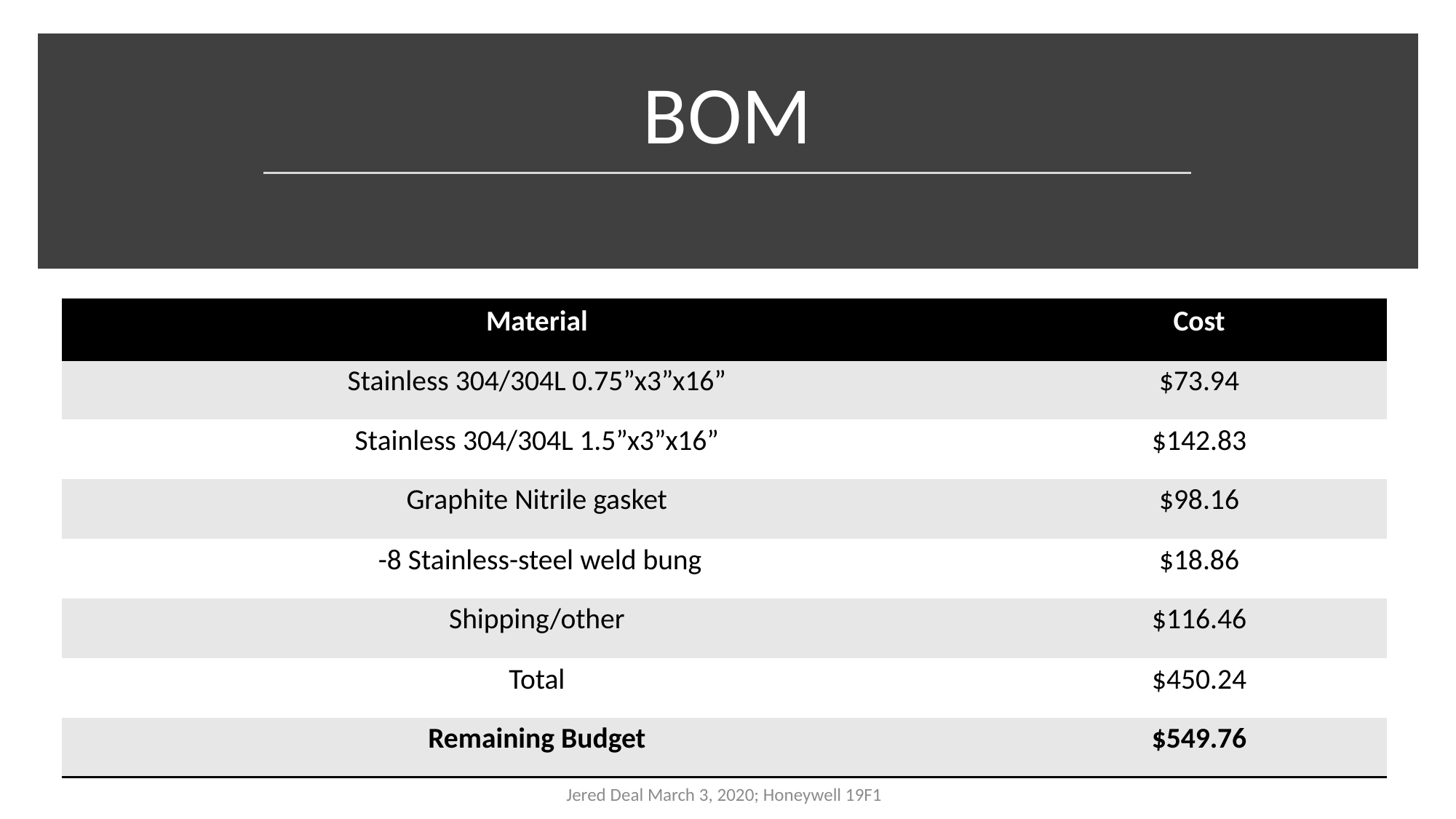

# BOM
| Material | Cost |
| --- | --- |
| Stainless 304/304L 0.75”x3”x16” | $73.94 |
| Stainless 304/304L 1.5”x3”x16” | $142.83 |
| Graphite Nitrile gasket | $98.16 |
| -8 Stainless-steel weld bung | $18.86 |
| Shipping/other | $116.46 |
| Total | $450.24 |
| Remaining Budget | $549.76 |
Jered Deal March 3, 2020; Honeywell 19F1